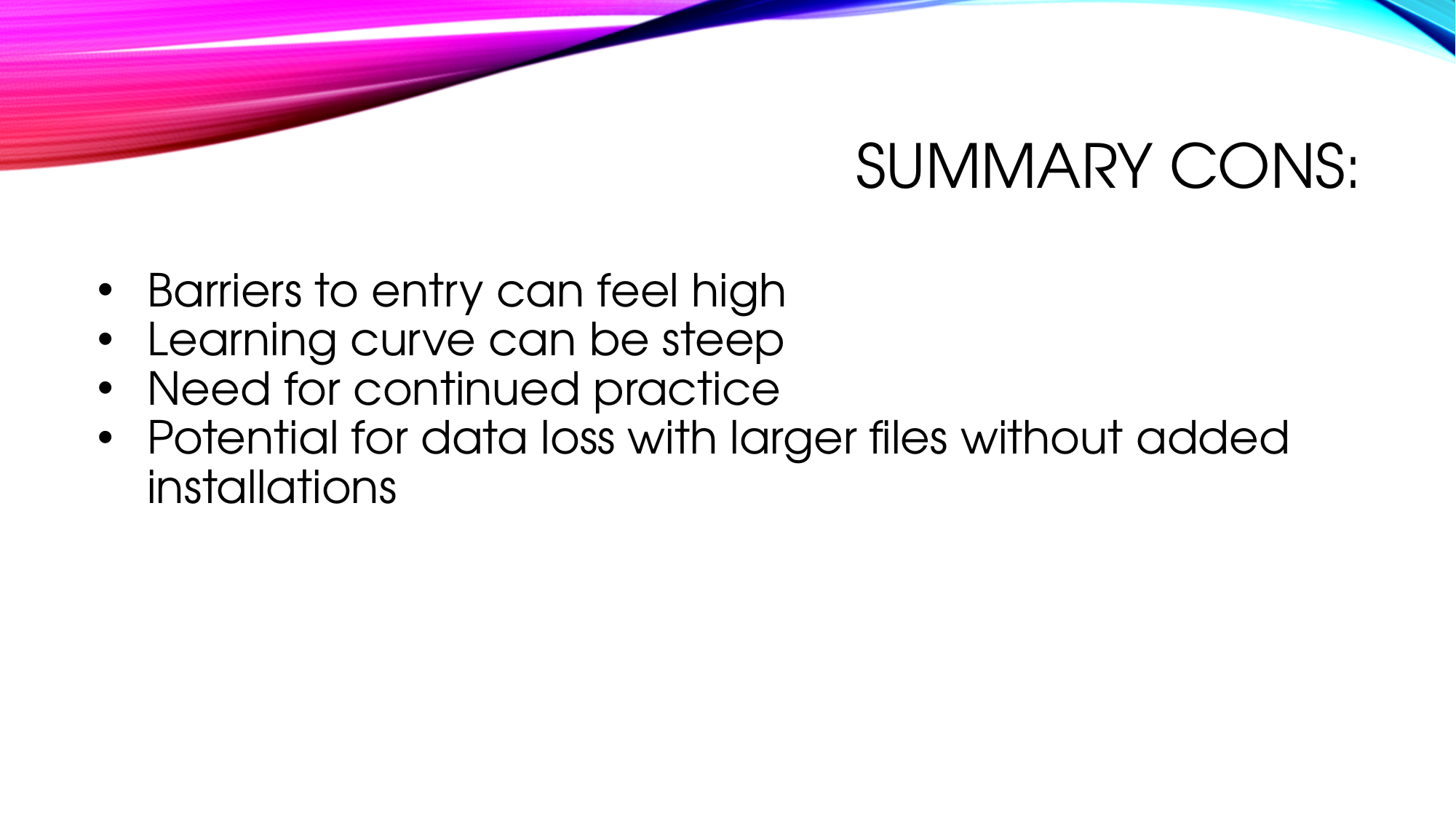

# Summary Cons:
Barriers to entry can feel high
Learning curve can be steep
Need for continued practice
Potential for data loss with larger files without added installations